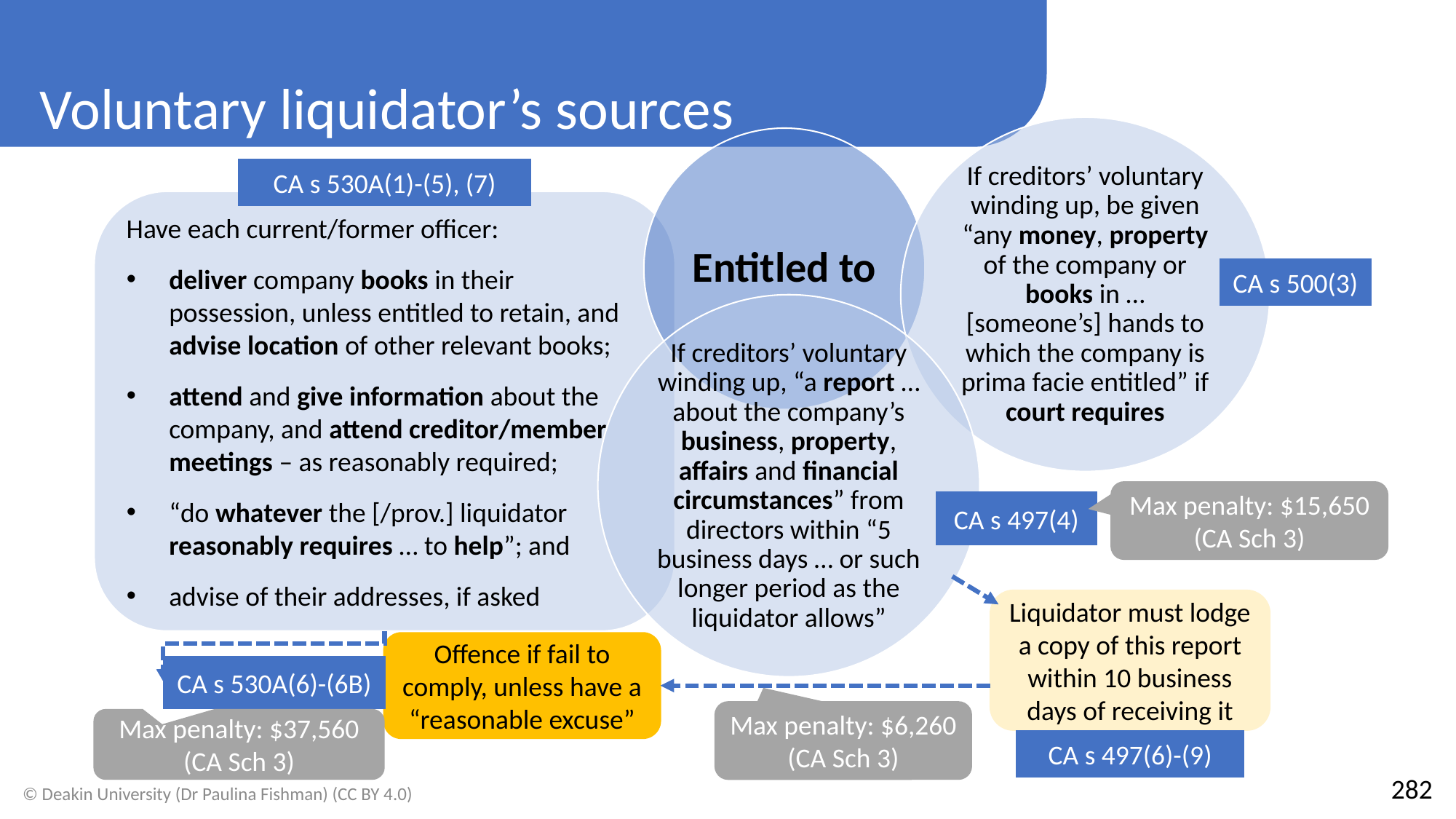

Voluntary liquidator’s sources
Entitled to
If creditors’ voluntary winding up, be given “any money, property of the company or books in … [someone’s] hands to which the company is prima facie entitled” if court requires
If creditors’ voluntary winding up, “a report … about the company’s business, property, affairs and financial circumstances” from directors within “5 business days … or such longer period as the liquidator allows”
CA s 530A(1)-(5), (7)
Have each current/former officer:
deliver company books in their possession, unless entitled to retain, and advise location of other relevant books;
attend and give information about the company, and attend creditor/member meetings – as reasonably required;
“do whatever the [/prov.] liquidator reasonably requires … to help”; and
advise of their addresses, if asked
CA s 500(3)
Max penalty: $15,650 (CA Sch 3)
CA s 497(4)
Liquidator must lodge a copy of this report within 10 business days of receiving it
Offence if fail to comply, unless have a “reasonable excuse”
CA s 530A(6)-(6B)
Max penalty: $6,260 (CA Sch 3)
Max penalty: $37,560 (CA Sch 3)
CA s 497(6)-(9)
282
© Deakin University (Dr Paulina Fishman) (CC BY 4.0)